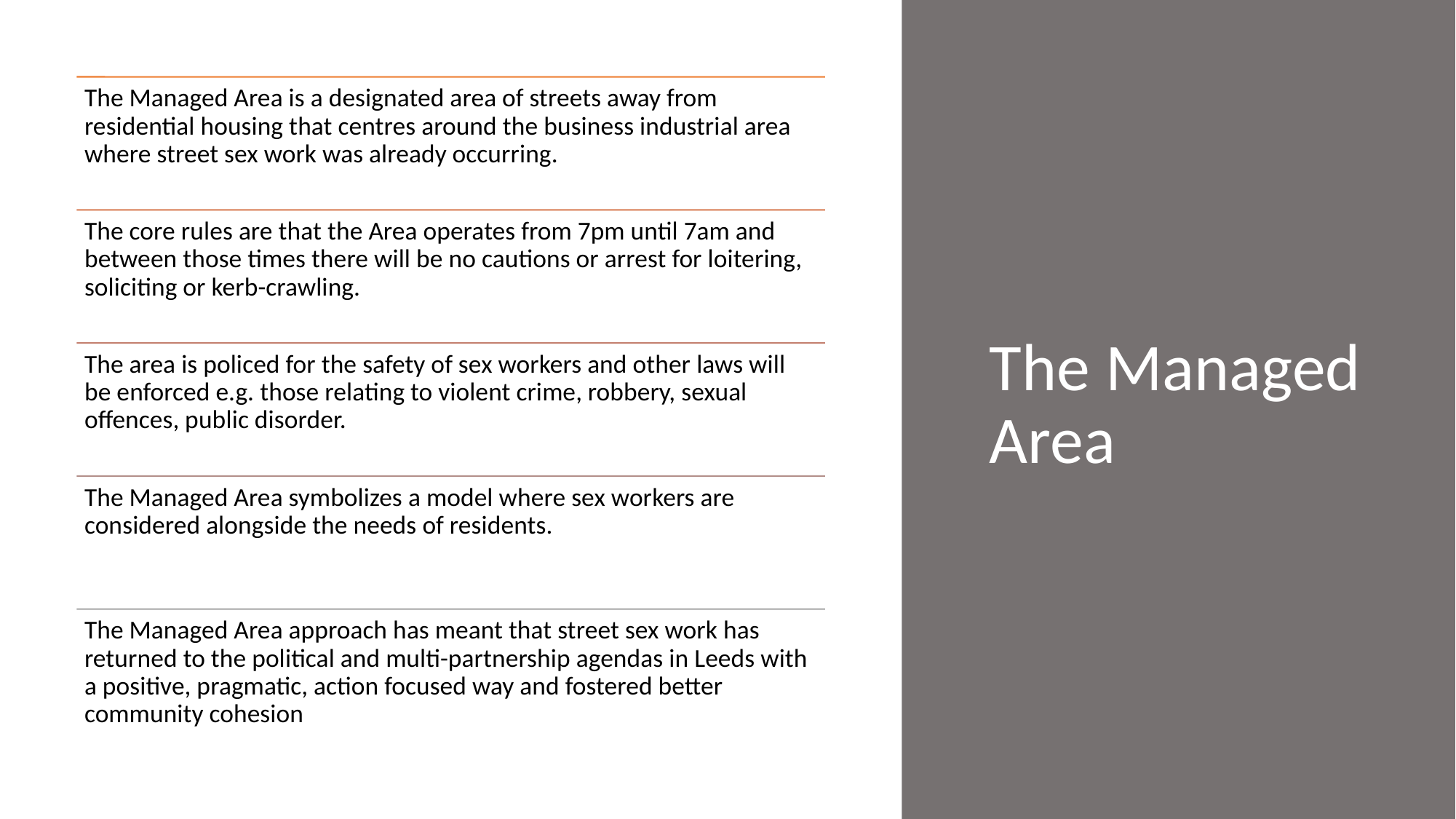

The Managed Area is a designated area of streets away from residential housing that centres around the business industrial area where street sex work was already occurring.
The core rules are that the Area operates from 7pm until 7am and between those times there will be no cautions or arrest for loitering, soliciting or kerb-crawling.
The area is policed for the safety of sex workers and other laws will be enforced e.g. those relating to violent crime, robbery, sexual offences, public disorder.
The Managed Area symbolizes a model where sex workers are considered alongside the needs of residents.
The Managed Area approach has meant that street sex work has returned to the political and multi-partnership agendas in Leeds with a positive, pragmatic, action focused way and fostered better community cohesion
# The Managed Area